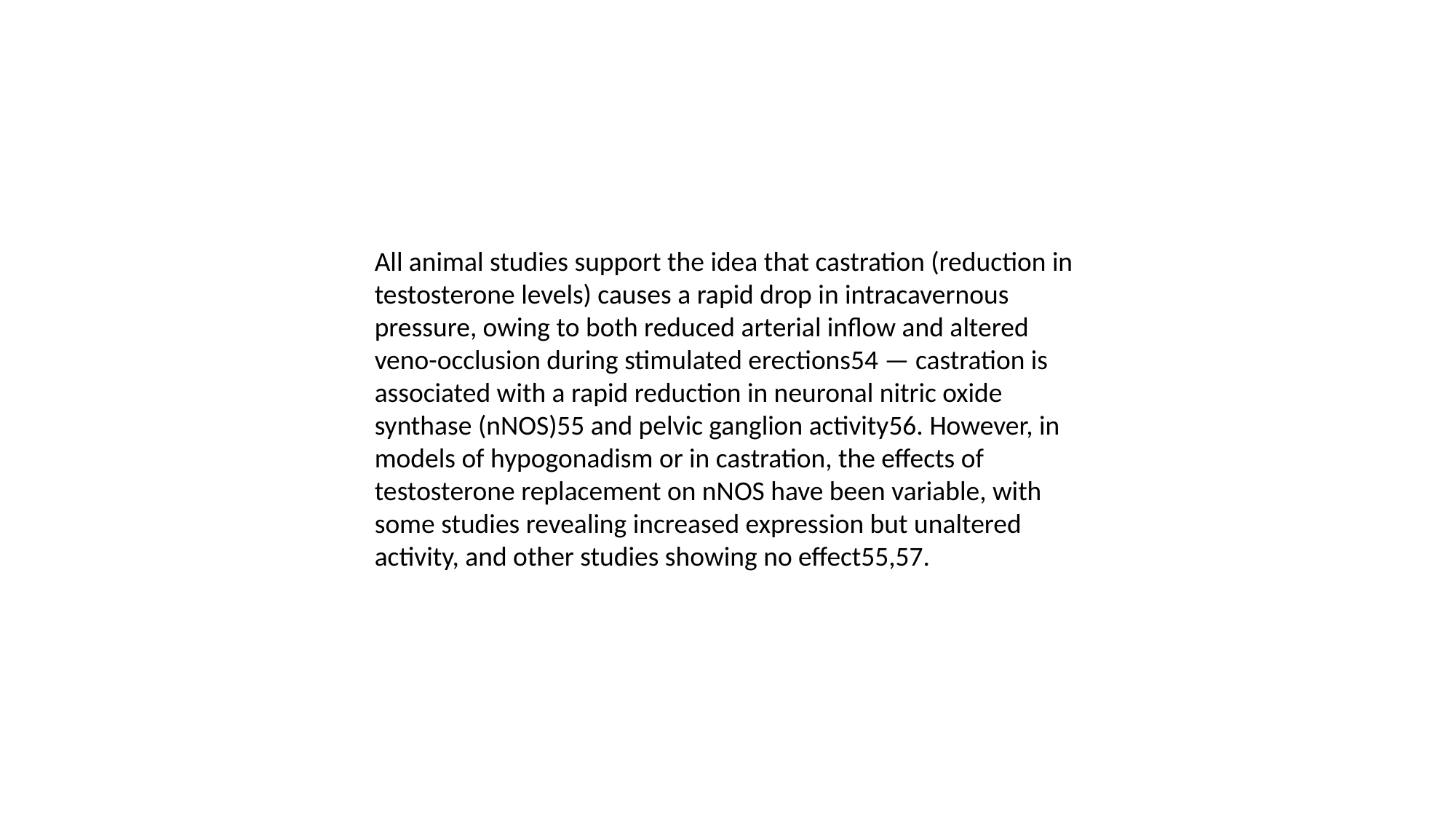

All animal studies support the idea that castration (reduction in testosterone levels) causes a rapid drop in intracavernous pressure, owing to both reduced arterial inflow and altered veno-occlusion during stimulated erections54 — castration is associated with a rapid reduction in neuronal nitric oxide synthase (nNOS)55 and pelvic ganglion activity56. However, in models of hypogonadism or in castration, the effects of testosterone replacement on nNOS have been variable, with some studies revealing increased expression but unaltered activity, and other studies showing no effect55,57.